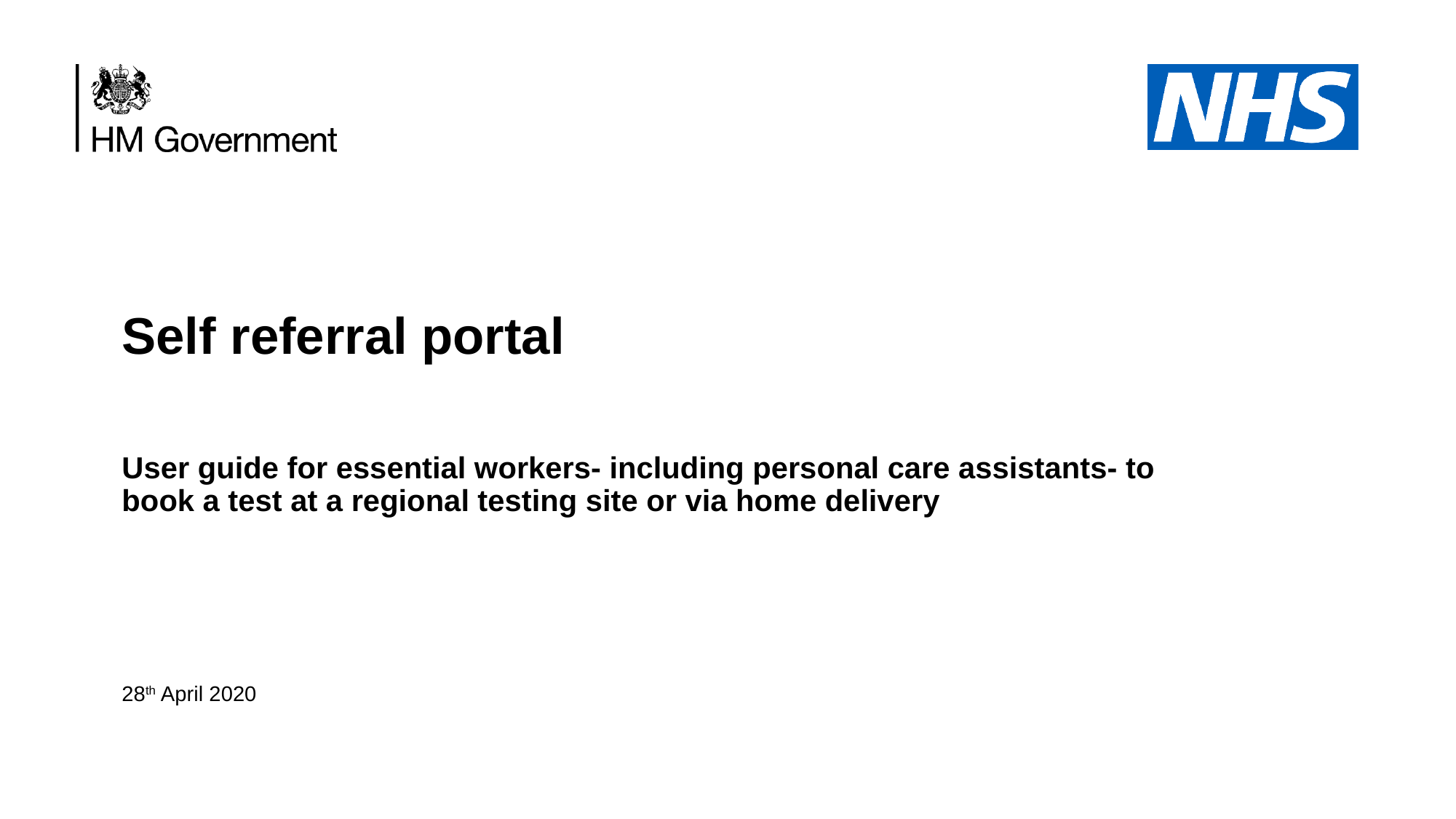

# Self referral portal
User guide for essential workers- including personal care assistants- to book a test at a regional testing site or via home delivery
28th April 2020